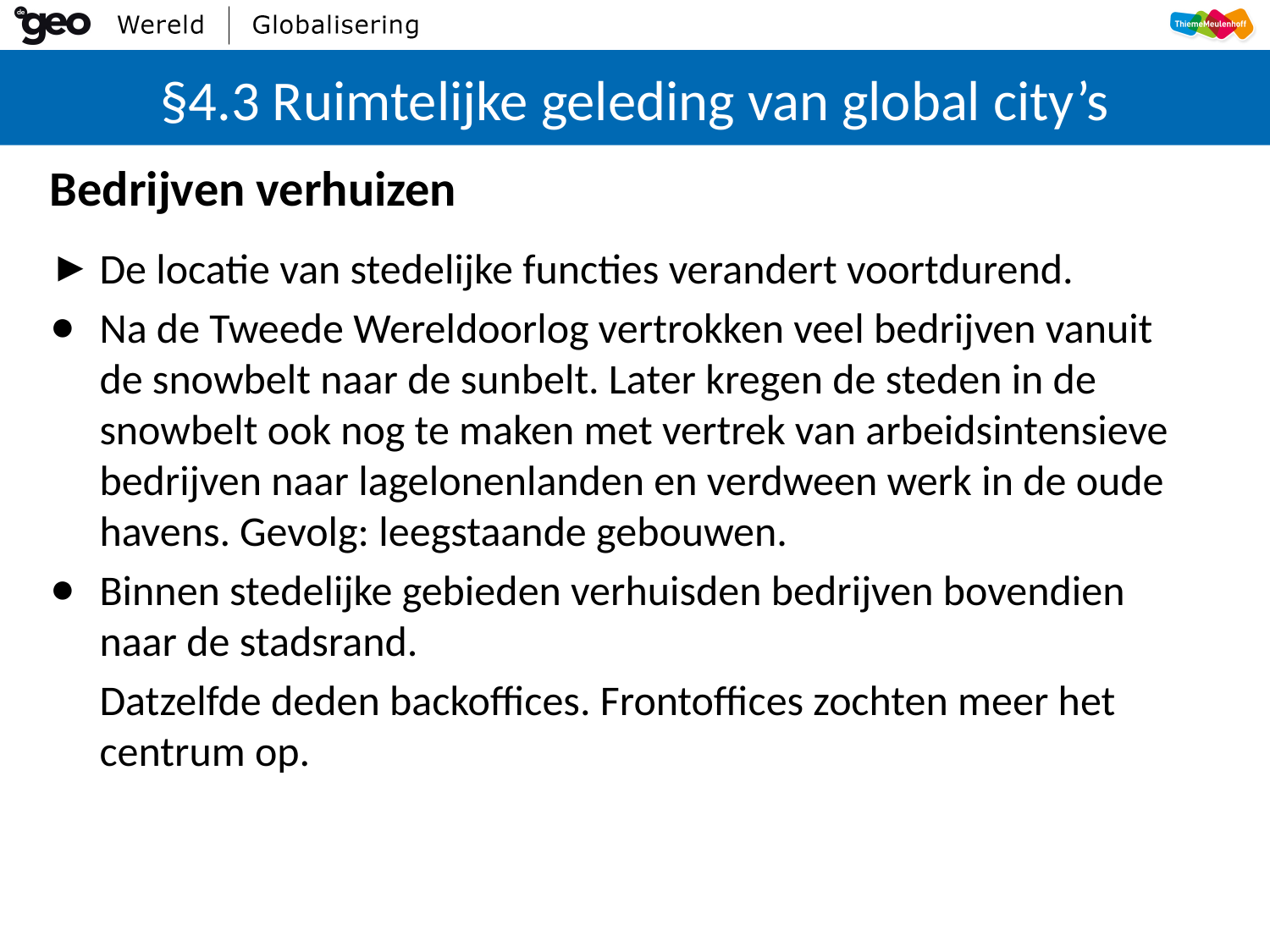

# §4.3 Ruimtelijke geleding van global city’s
Bedrijven verhuizen
De locatie van stedelijke functies verandert voortdurend.
Na de Tweede Wereldoorlog vertrokken veel bedrijven vanuit de snowbelt naar de sunbelt. Later kregen de steden in de snowbelt ook nog te maken met vertrek van arbeidsintensieve bedrijven naar lagelonenlanden en verdween werk in de oude havens. Gevolg: leegstaande gebouwen.
Binnen stedelijke gebieden verhuisden bedrijven bovendien naar de stadsrand.
	Datzelfde deden backoffices. Frontoffices zochten meer het centrum op.